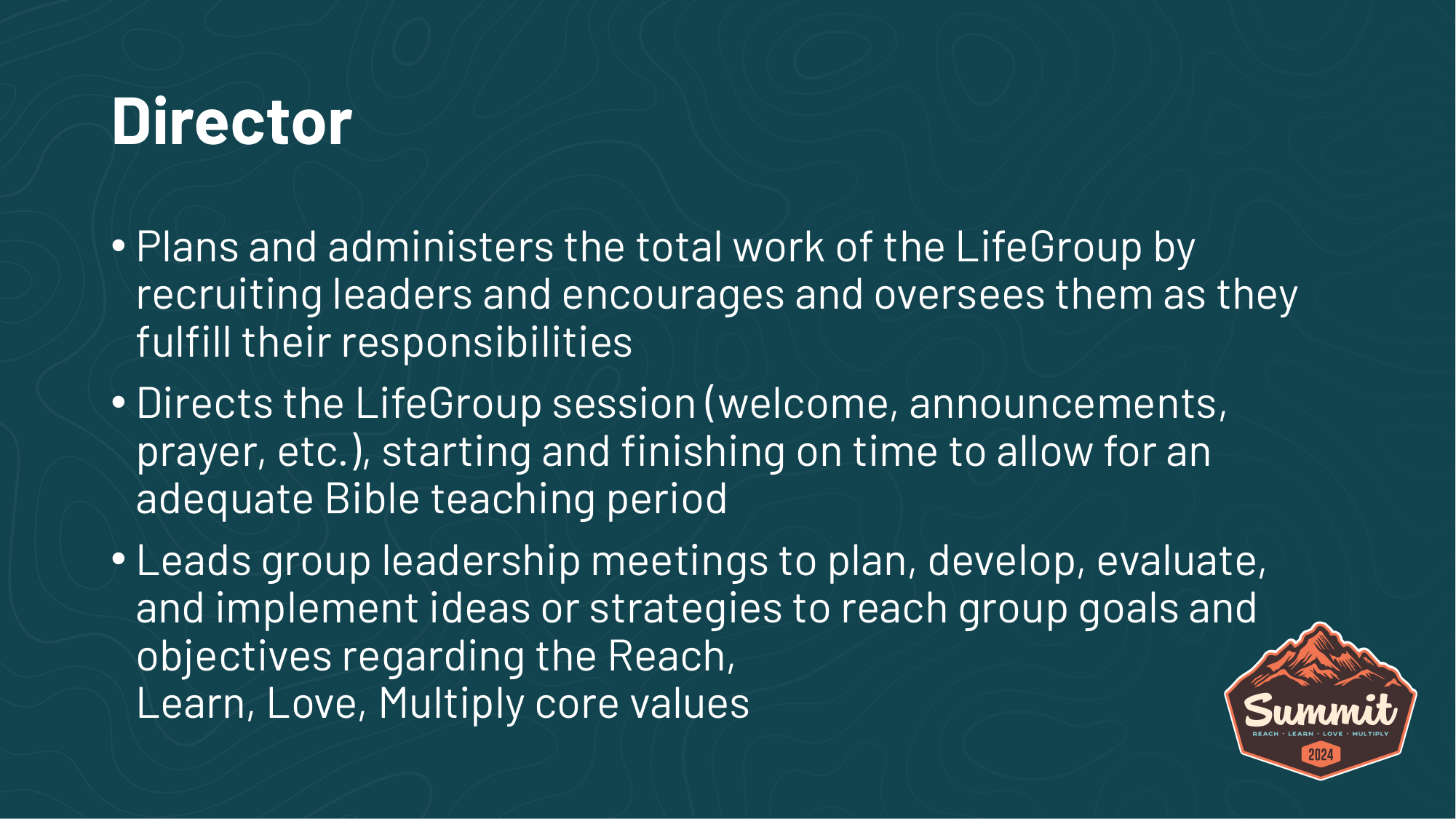

# Director
Plans and administers the total work of the LifeGroup by recruiting leaders and encourages and oversees them as they fulfill their responsibilities
Directs the LifeGroup session (welcome, announcements, prayer, etc.), starting and finishing on time to allow for an adequate Bible teaching period
Leads group leadership meetings to plan, develop, evaluate, and implement ideas or strategies to reach group goals and objectives regarding the Reach,
Learn, Love, Multiply core values